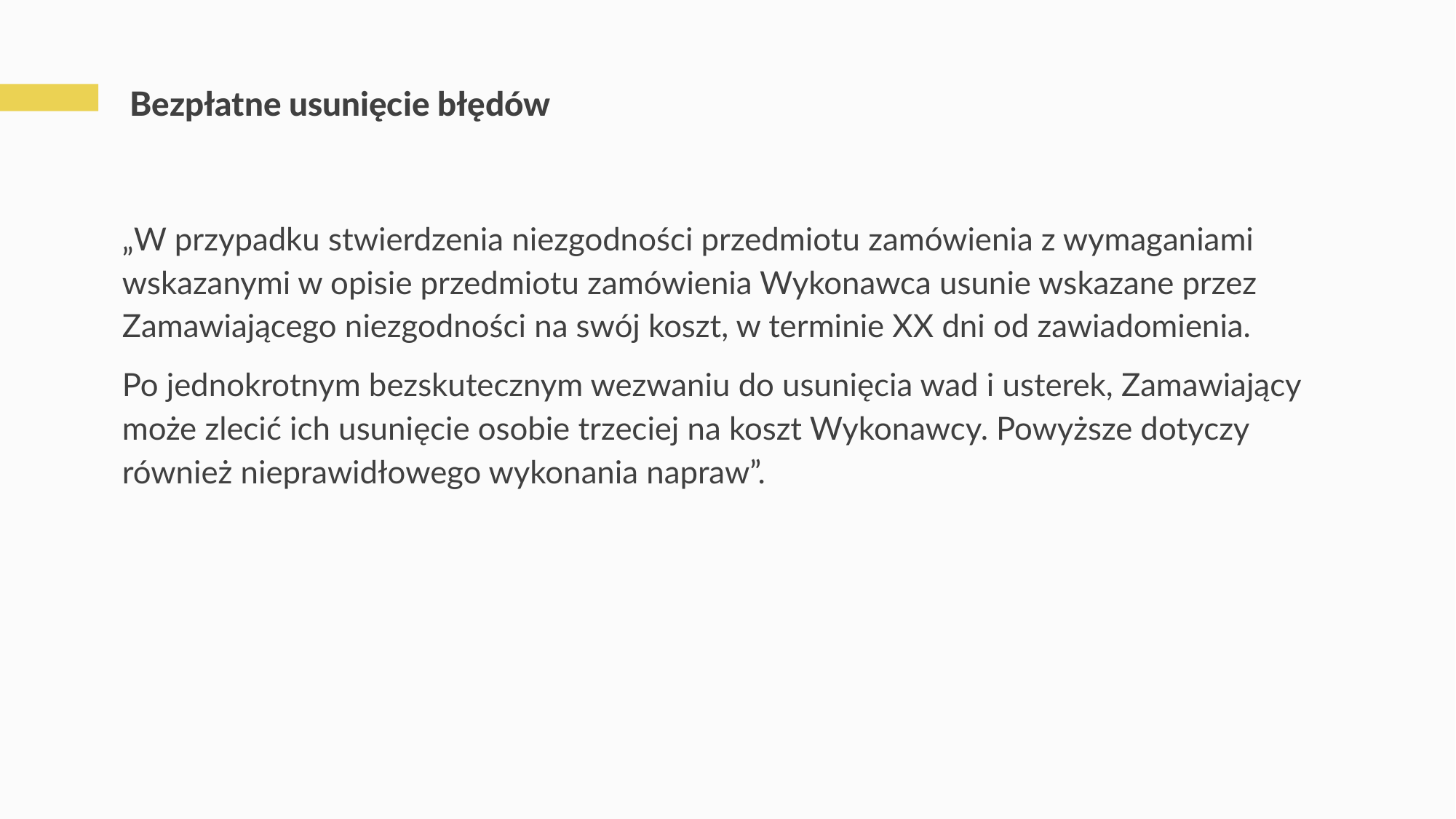

# Bezpłatne usunięcie błędów
„W przypadku stwierdzenia niezgodności przedmiotu zamówienia z wymaganiami wskazanymi w opisie przedmiotu zamówienia Wykonawca usunie wskazane przez Zamawiającego niezgodności na swój koszt, w terminie XX dni od zawiadomienia.
Po jednokrotnym bezskutecznym wezwaniu do usunięcia wad i usterek, Zamawiający może zlecić ich usunięcie osobie trzeciej na koszt Wykonawcy. Powyższe dotyczy również nieprawidłowego wykonania napraw”.